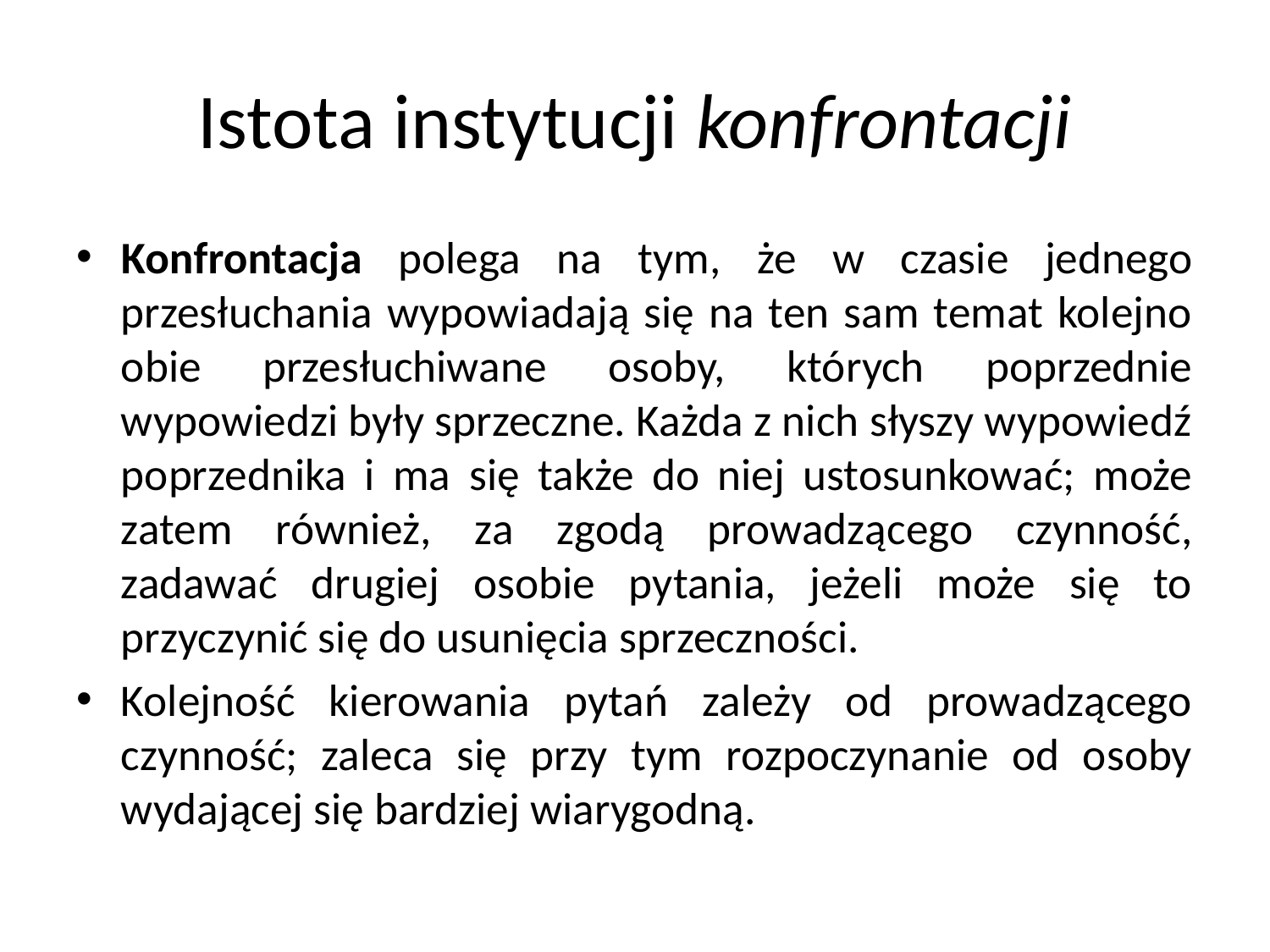

# Istota instytucji konfrontacji
Konfrontacja polega na tym, że w czasie jednego przesłuchania wypowiadają się na ten sam temat kolejno obie przesłuchiwane osoby, których poprzednie wypowiedzi były sprzeczne. Każda z nich słyszy wypowiedź poprzednika i ma się także do niej ustosunkować; może zatem również, za zgodą prowadzącego czynność, zadawać drugiej osobie pytania, jeżeli może się to przyczynić się do usunięcia sprzeczności.
Kolejność kierowania pytań zależy od prowadzącego czynność; zaleca się przy tym rozpoczynanie od osoby wydającej się bardziej wiarygodną.